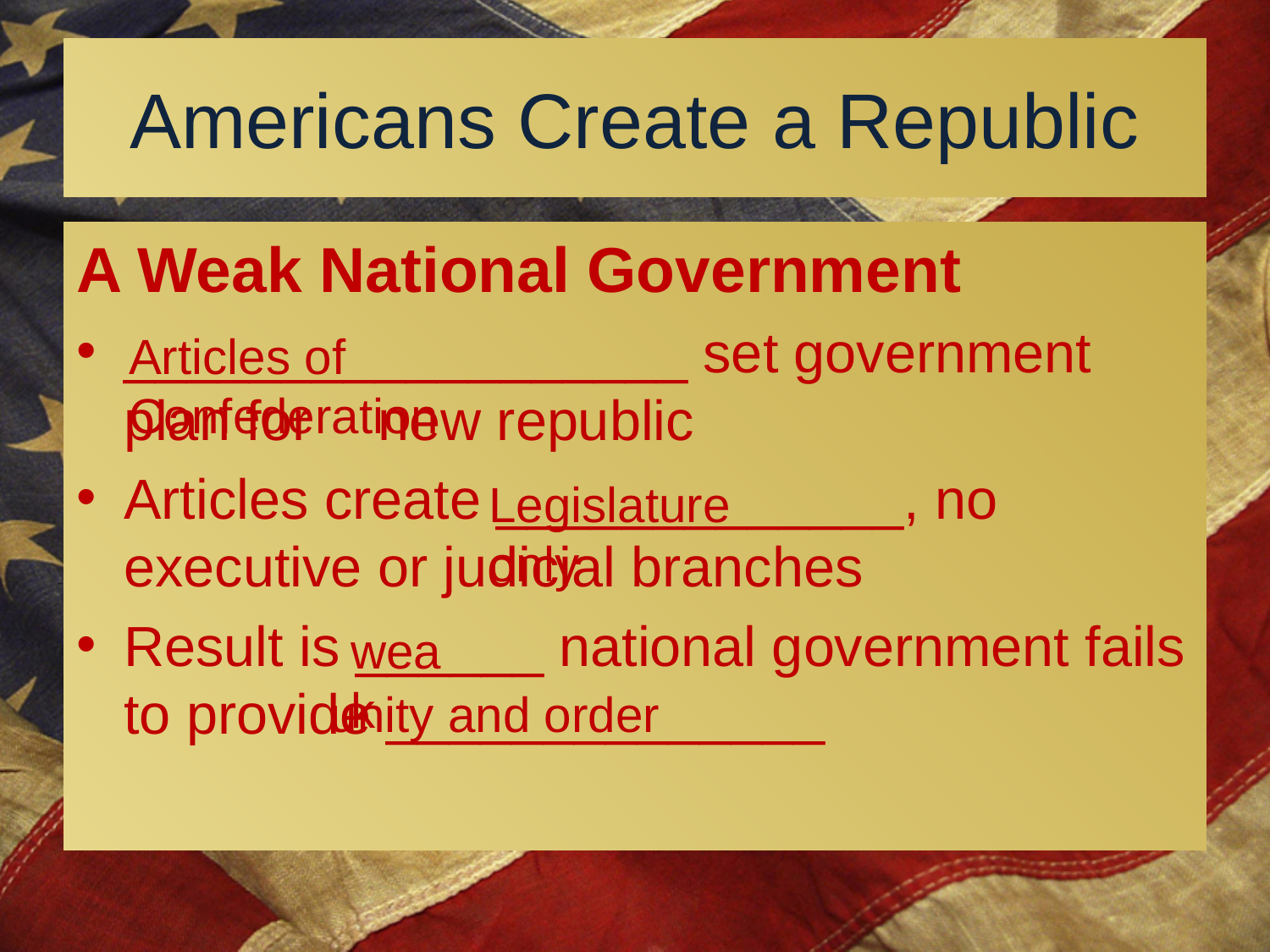

# Americans Create a Republic
A Weak National Government
__________________ set government plan for	new republic
Articles create _____________, no executive or judicial branches
Result is ______ national government fails to provide ______________
Articles of Confederation
Legislature  only
weak
unity and order